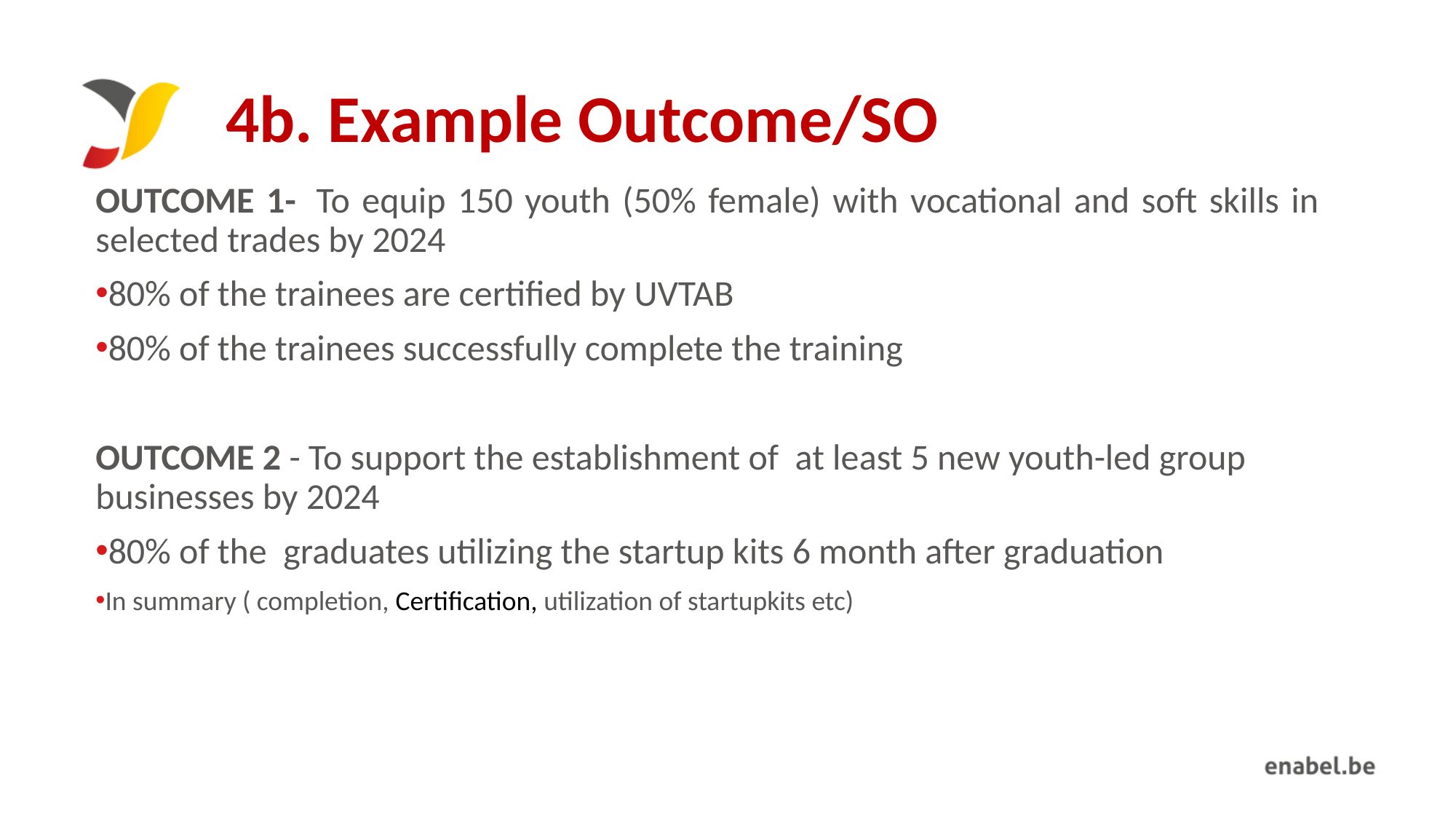

# 4b. Example Outcome/SO
OUTCOME 1-  To equip 150 youth (50% female) with vocational and soft skills in selected trades by 2024
80% of the trainees are certified by UVTAB
80% of the trainees successfully complete the training

OUTCOME 2 - To support the establishment of  at least 5 new youth-led group businesses by 2024
80% of the  graduates utilizing the startup kits 6 month after graduation
In summary ( completion, Certification, utilization of startupkits etc)